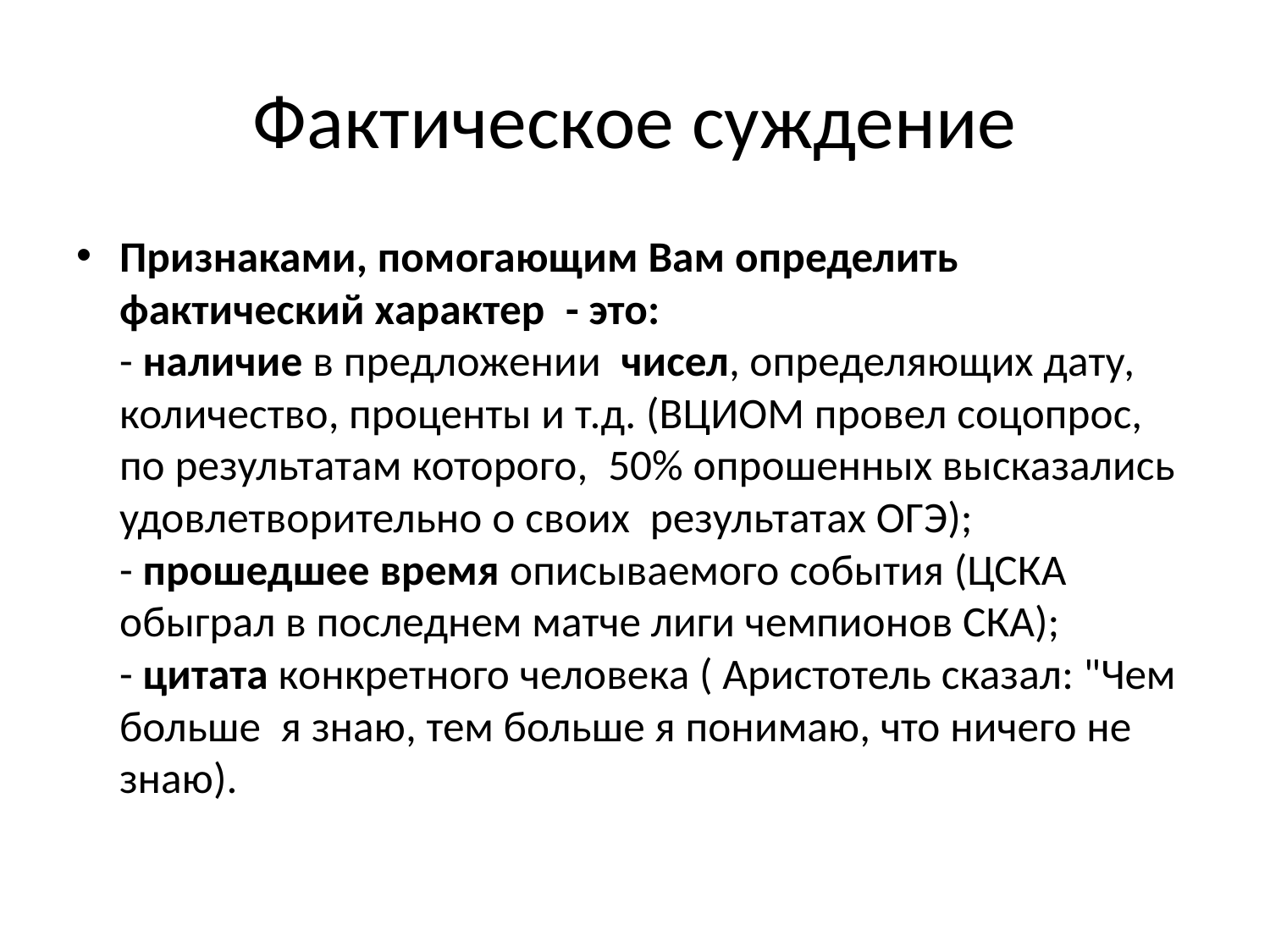

# Фактическое суждение
Признаками, помогающим Вам определить фактический характер  - это:
- наличие в предложении  чисел, определяющих дату, количество, проценты и т.д. (ВЦИОМ провел соцопрос, по результатам которого,  50% опрошенных высказались удовлетворительно о своих  результатах ОГЭ);
- прошедшее время описываемого события (ЦСКА обыграл в последнем матче лиги чемпионов СКА);
- цитата конкретного человека ( Аристотель сказал: "Чем больше  я знаю, тем больше я понимаю, что ничего не знаю).